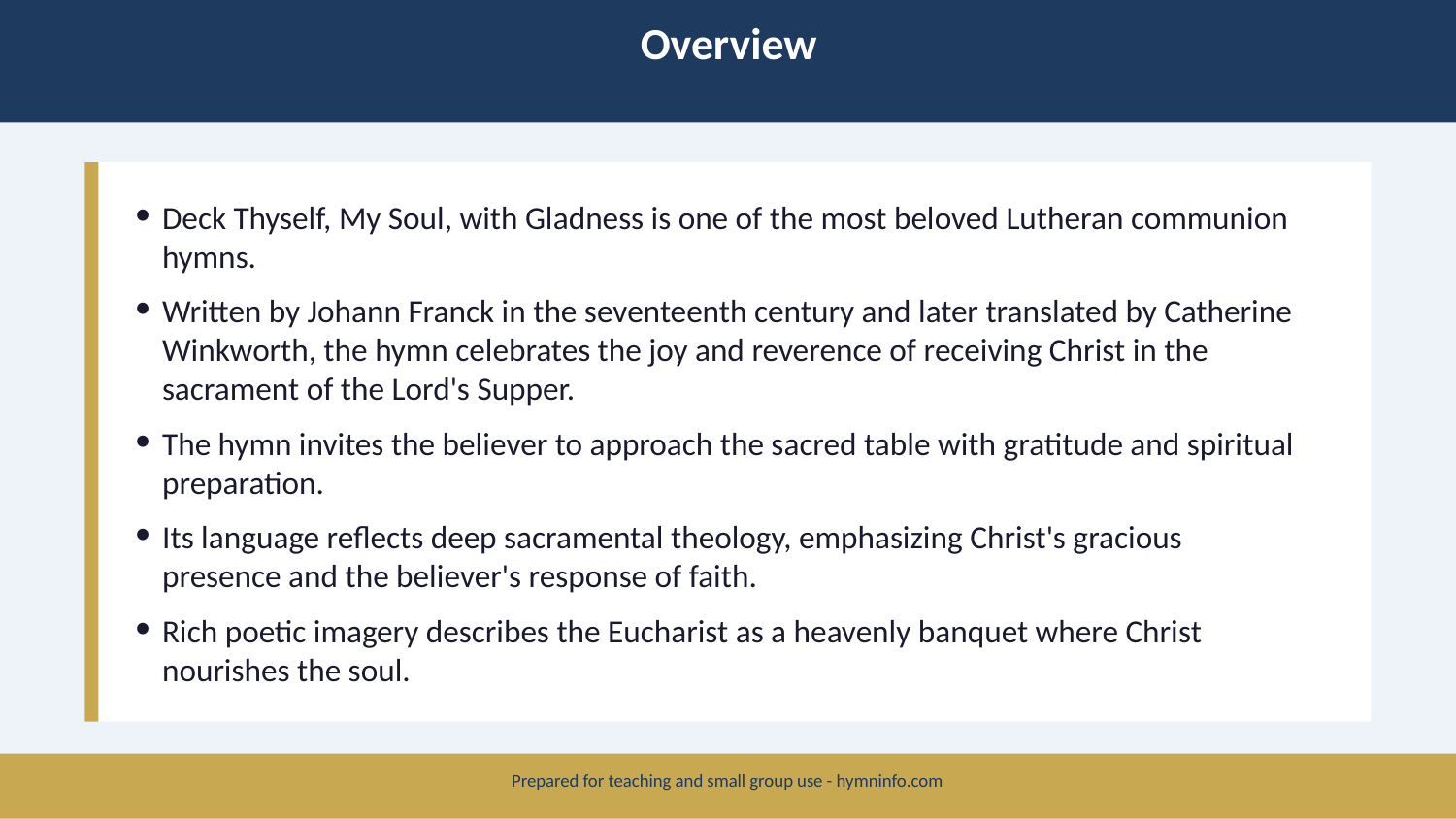

Overview

Deck Thyself, My Soul, with Gladness is one of the most beloved Lutheran communion hymns.
Written by Johann Franck in the seventeenth century and later translated by Catherine Winkworth, the hymn celebrates the joy and reverence of receiving Christ in the sacrament of the Lord's Supper.
The hymn invites the believer to approach the sacred table with gratitude and spiritual preparation.
Its language reflects deep sacramental theology, emphasizing Christ's gracious presence and the believer's response of faith.
Rich poetic imagery describes the Eucharist as a heavenly banquet where Christ nourishes the soul.

Prepared for teaching and small group use - hymninfo.com